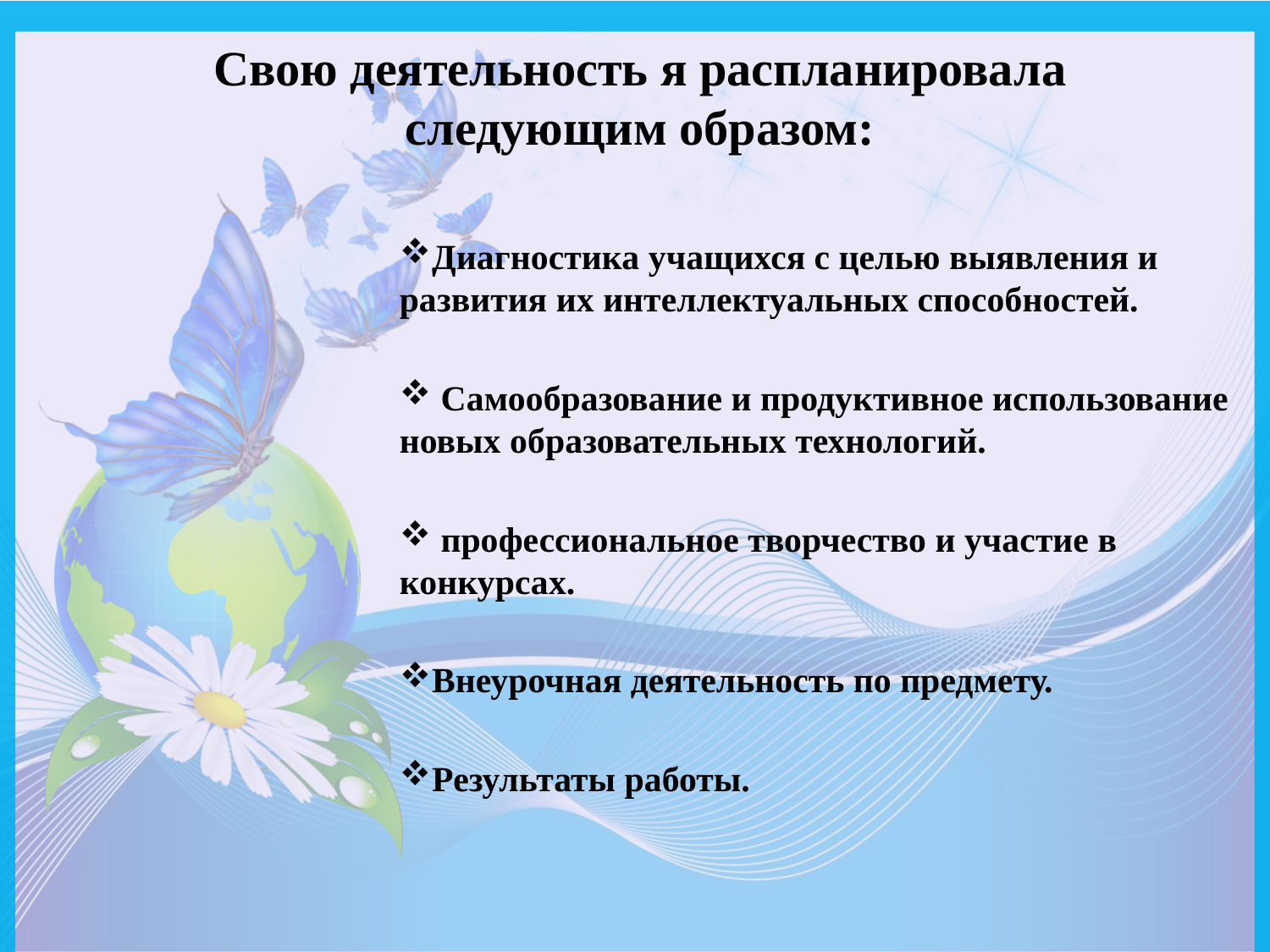

# Свою деятельность я распланировала следующим образом:
Диагностика учащихся с целью выявления и развития их интеллектуальных способностей.

 Самообразование и продуктивное использование новых образовательных технологий.

 профессиональное творчество и участие в конкурсах.

Внеурочная деятельность по предмету.

Результаты работы.